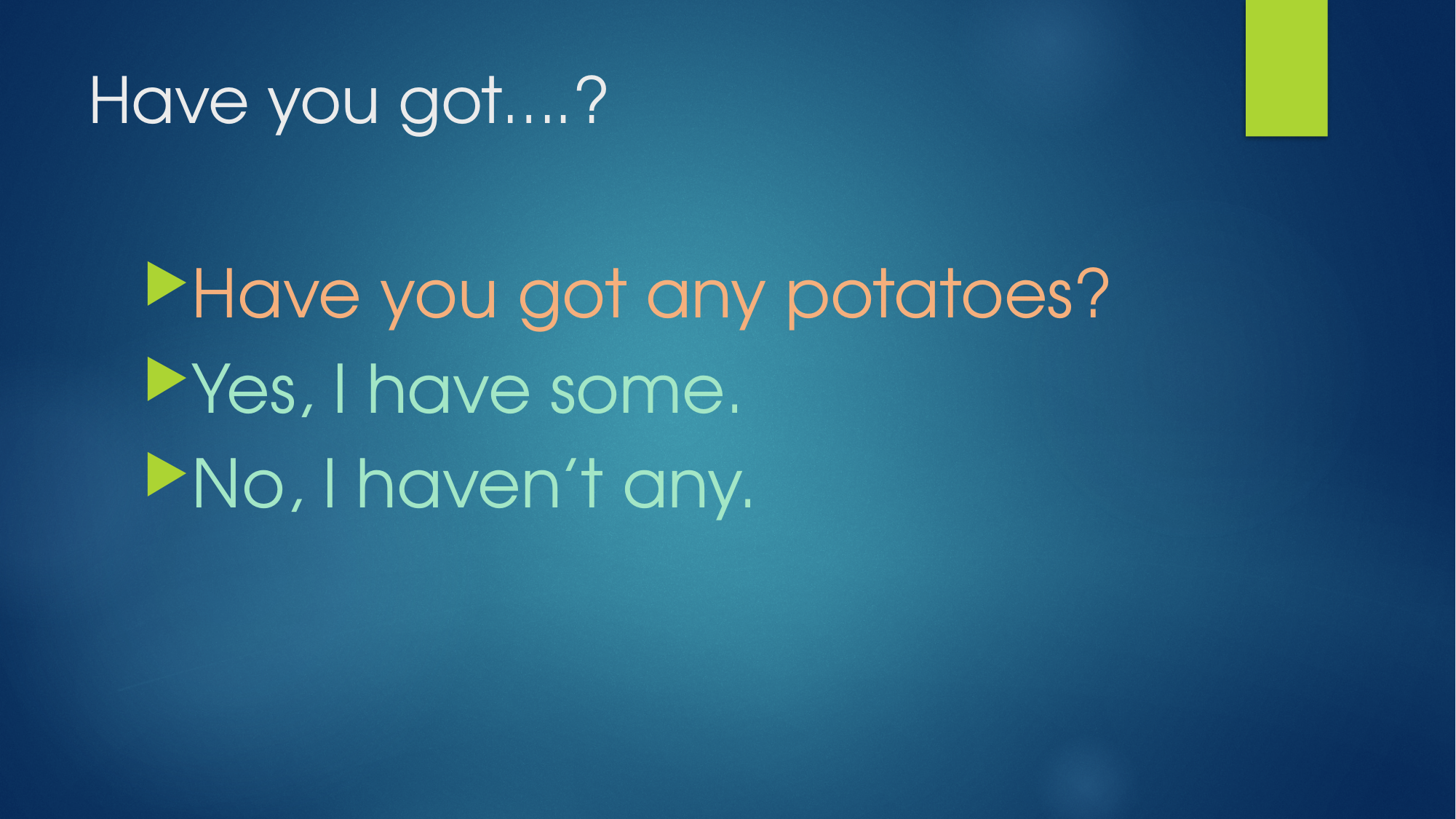

# Have you got….?
Have you got any potatoes?
Yes, I have some.
No, I haven’t any.